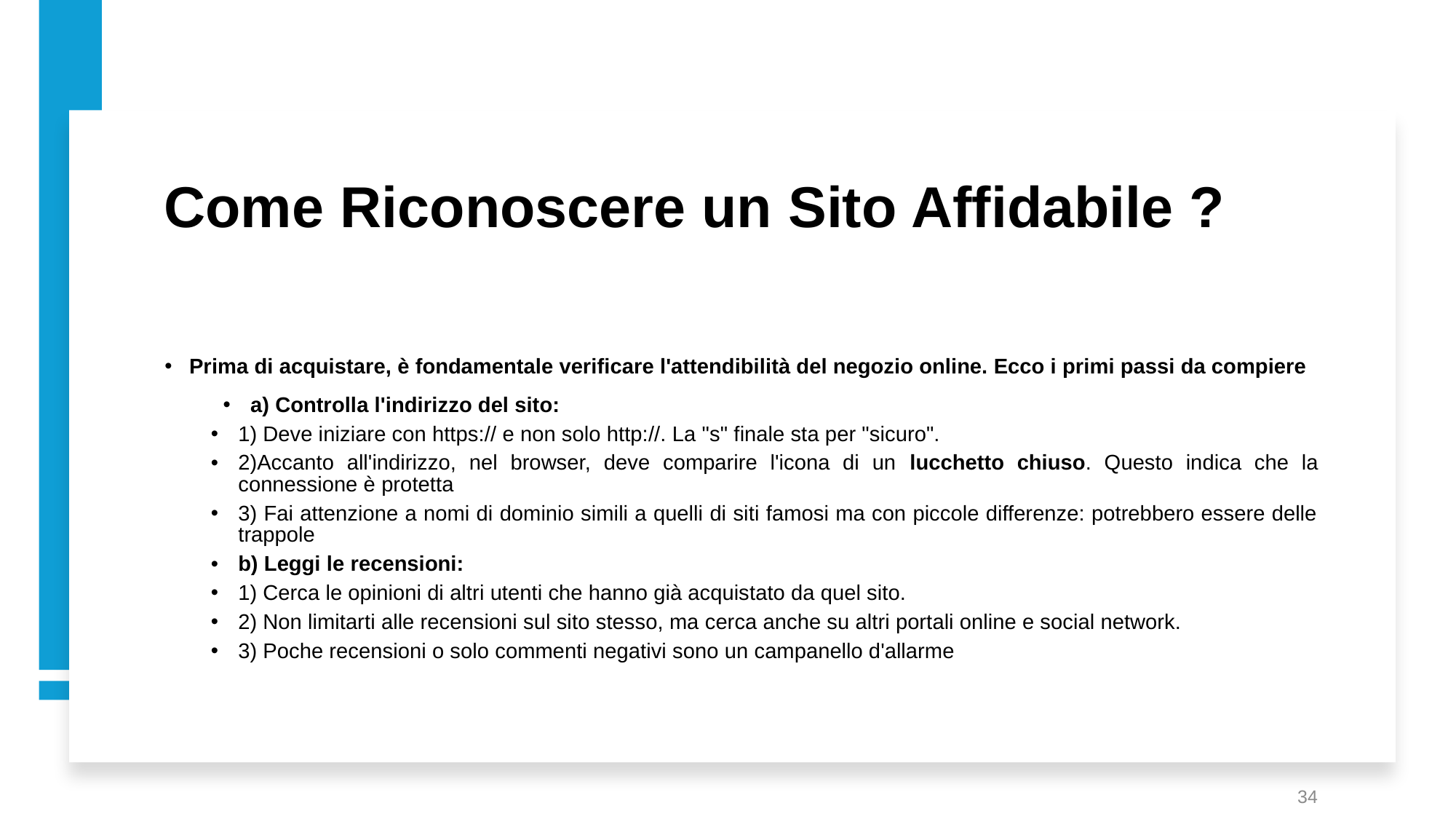

# Come Riconoscere un Sito Affidabile ?

Prima di acquistare, è fondamentale verificare l'attendibilità del negozio online. Ecco i primi passi da compiere
a) Controlla l'indirizzo del sito:
1) Deve iniziare con https:// e non solo http://. La "s" finale sta per "sicuro".
2)Accanto all'indirizzo, nel browser, deve comparire l'icona di un lucchetto chiuso. Questo indica che la connessione è protetta
3) Fai attenzione a nomi di dominio simili a quelli di siti famosi ma con piccole differenze: potrebbero essere delle trappole
b) Leggi le recensioni:
1) Cerca le opinioni di altri utenti che hanno già acquistato da quel sito.
2) Non limitarti alle recensioni sul sito stesso, ma cerca anche su altri portali online e social network.
3) Poche recensioni o solo commenti negativi sono un campanello d'allarme

34